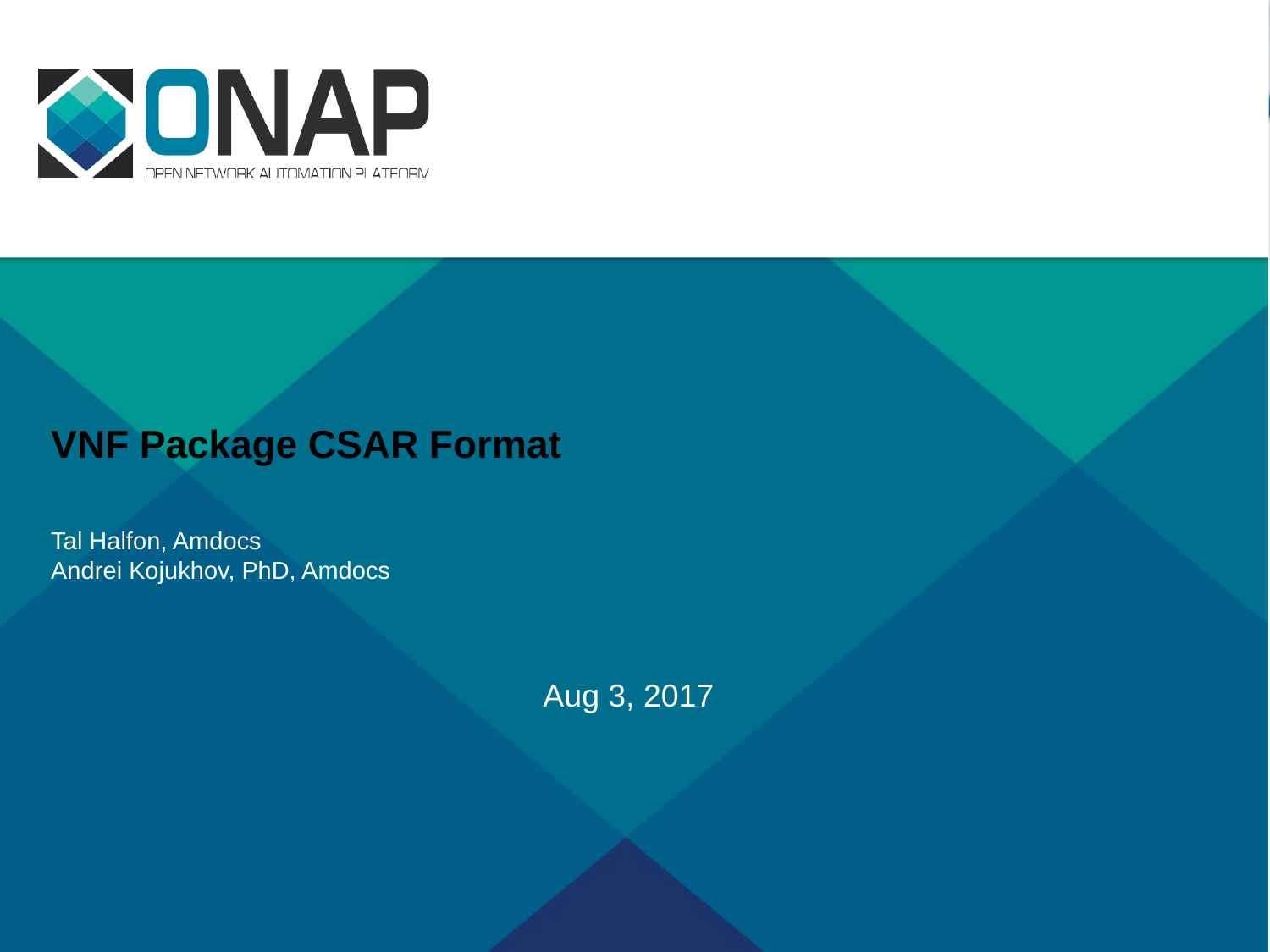

# VNF Package CSAR Format Tal Halfon, Amdocs Andrei Kojukhov, PhD, Amdocs
Aug 3, 2017